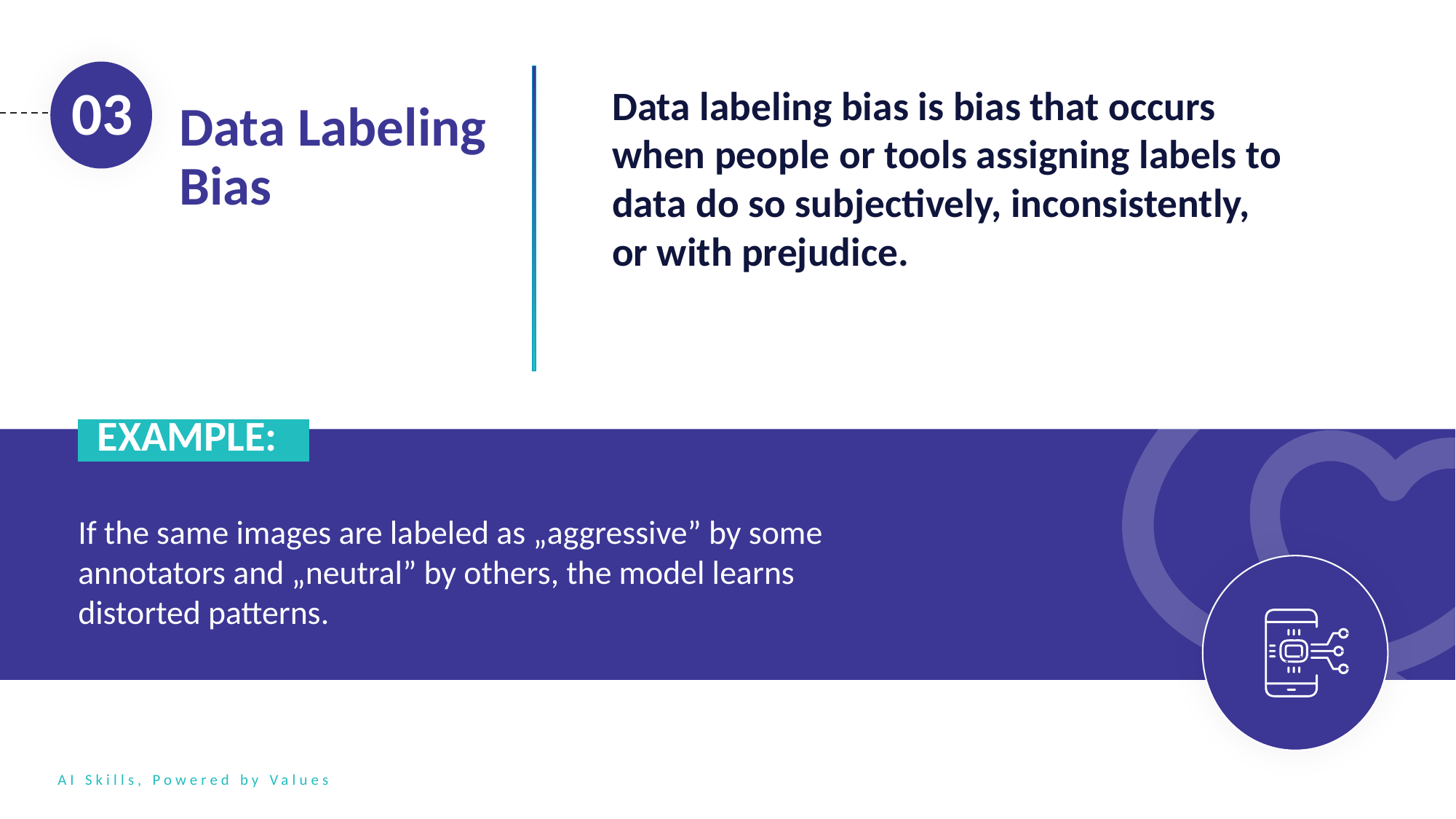

Data labeling bias is bias that occurs when people or tools assigning labels to data do so subjectively, inconsistently, or with prejudice.

03
Data Labeling Bias

  EXAMPLE:..

If the same images are labeled as „aggressive” by some annotators and „neutral” by others, the model learns distorted patterns.